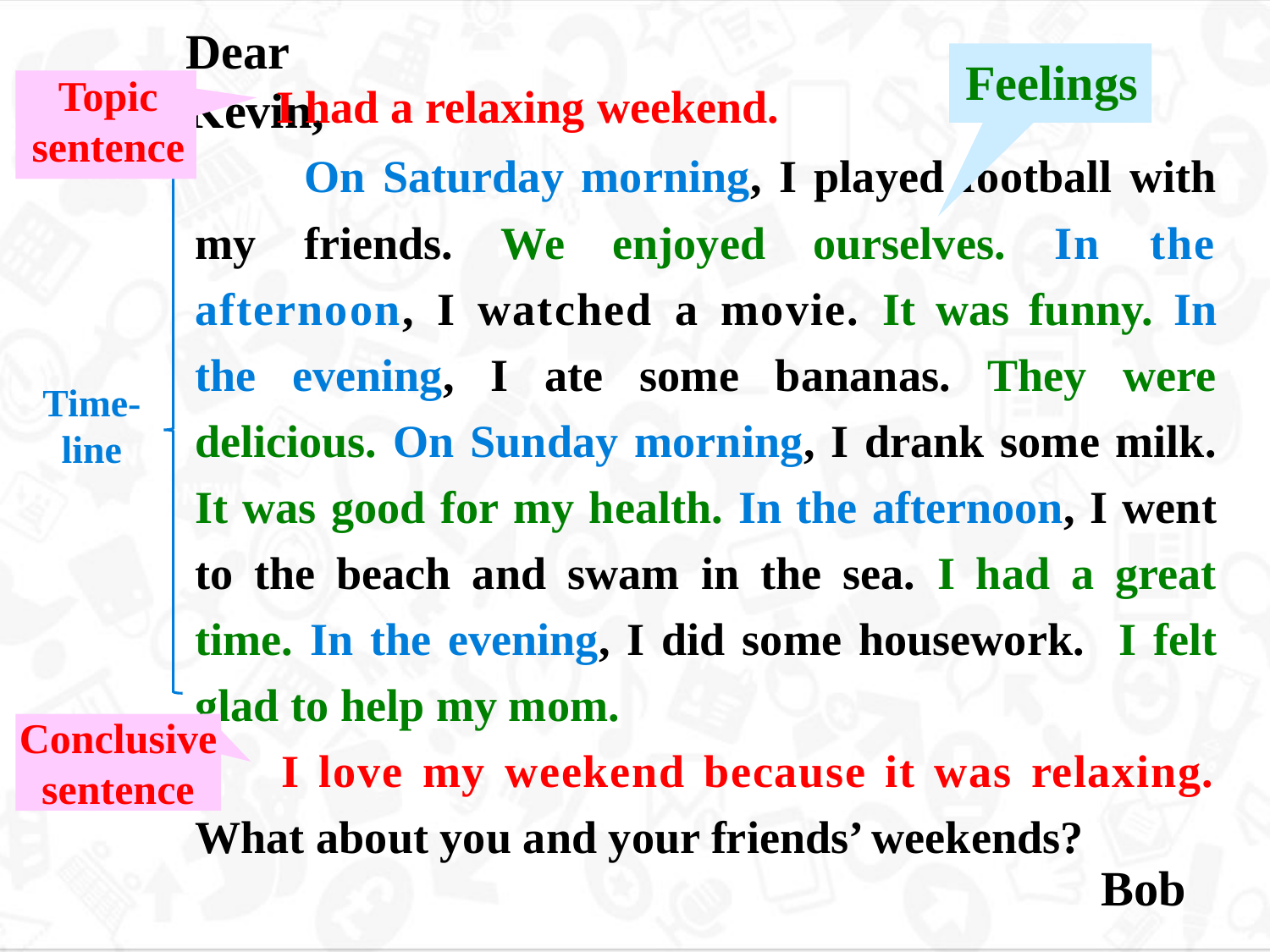

Dear Kevin,

Feelings
Topic sentence

I had a relaxing weekend.
      On Saturday morning, I played football with my friends. We enjoyed ourselves. In the afternoon, I watched a movie. It was funny. In the evening, I ate some bananas. They were delicious. On Sunday morning, I drank some milk. It was good for my health. In the afternoon, I went to the beach and swam in the sea. I had a great time. In the evening, I did some housework.  I felt glad to help my mom.
     I love my weekend because it was relaxing. What about you and your friends’ weekends?

Time- line
Conclusive sentence

Bob